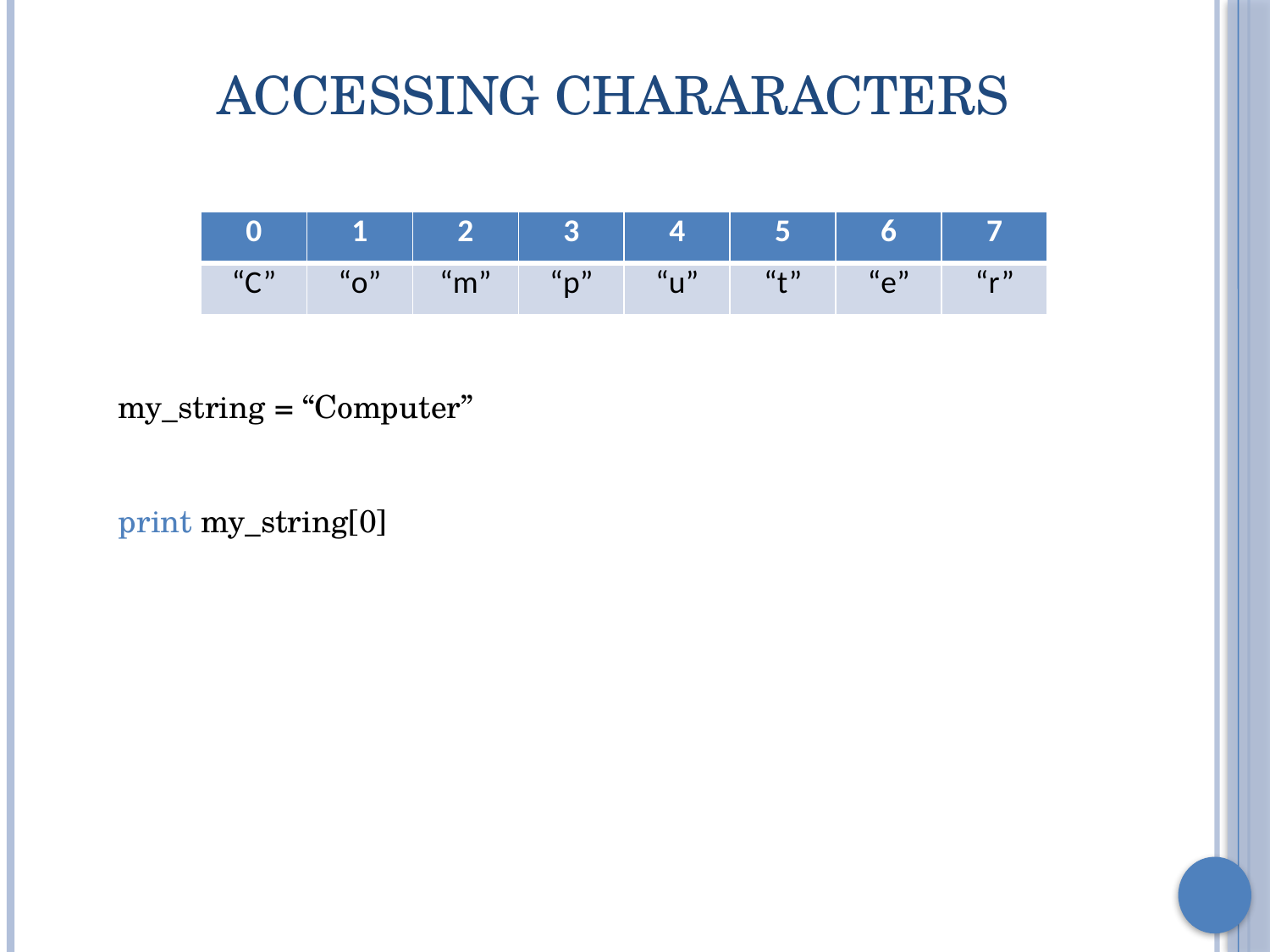

# Accessing Chararacters
| 0 | 1 | 2 | 3 | 4 | 5 | 6 | 7 |
| --- | --- | --- | --- | --- | --- | --- | --- |
| “C” | “o” | “m” | “p” | “u” | “t” | “e” | “r” |
my_string = “Computer”

print my_string[0]